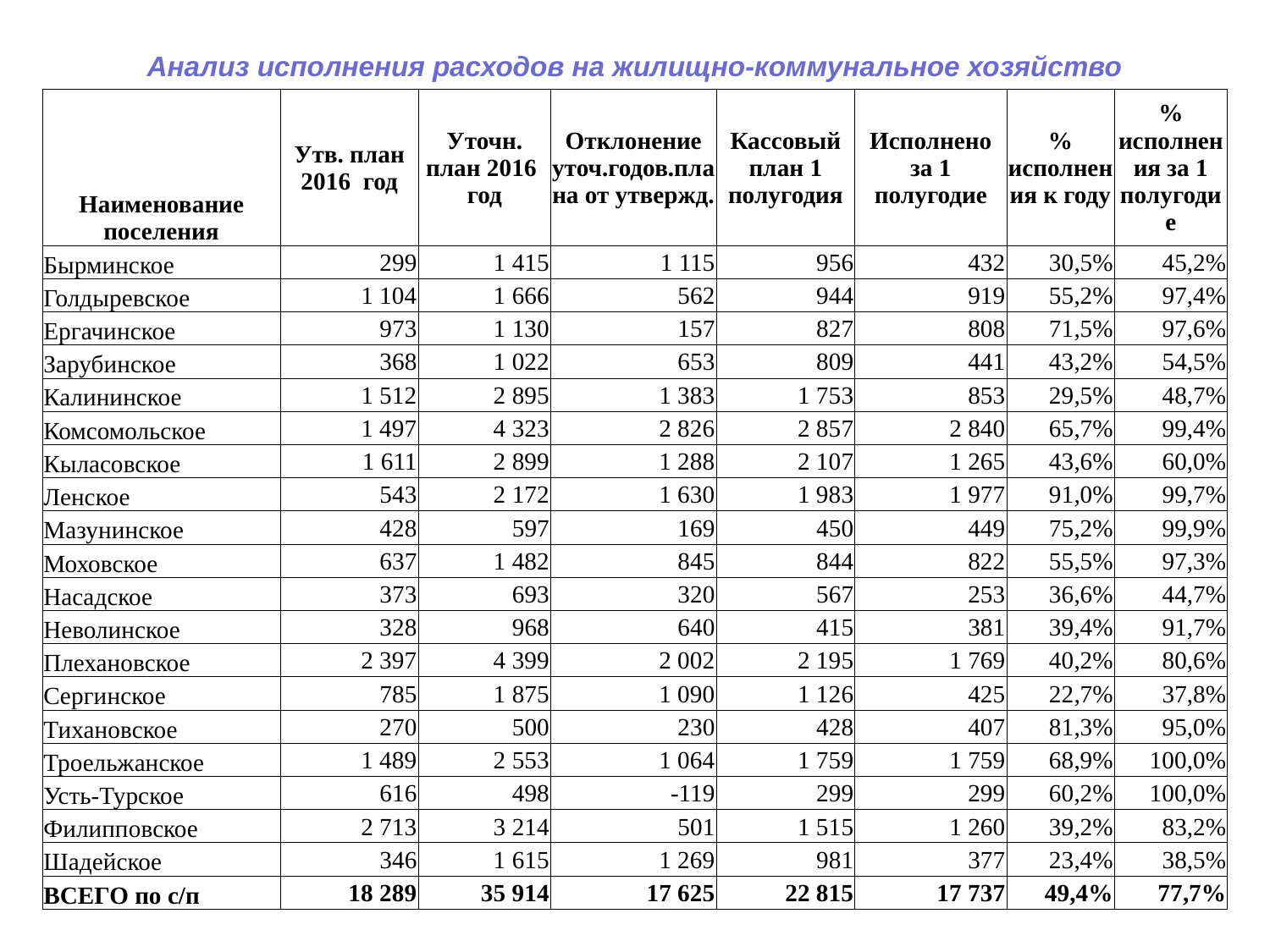

Анализ исполнения расходов на жилищно-коммунальное хозяйство
| Наименование поселения | Утв. план 2016 год | Уточн. план 2016 год | Отклонение уточ.годов.плана от утвержд. | Кассовый план 1 полугодия | Исполнено за 1 полугодие | % исполнения к году | % исполнения за 1 полугодие |
| --- | --- | --- | --- | --- | --- | --- | --- |
| Бырминское | 299 | 1 415 | 1 115 | 956 | 432 | 30,5% | 45,2% |
| Голдыревское | 1 104 | 1 666 | 562 | 944 | 919 | 55,2% | 97,4% |
| Ергачинское | 973 | 1 130 | 157 | 827 | 808 | 71,5% | 97,6% |
| Зарубинское | 368 | 1 022 | 653 | 809 | 441 | 43,2% | 54,5% |
| Калининское | 1 512 | 2 895 | 1 383 | 1 753 | 853 | 29,5% | 48,7% |
| Комсомольское | 1 497 | 4 323 | 2 826 | 2 857 | 2 840 | 65,7% | 99,4% |
| Кыласовское | 1 611 | 2 899 | 1 288 | 2 107 | 1 265 | 43,6% | 60,0% |
| Ленское | 543 | 2 172 | 1 630 | 1 983 | 1 977 | 91,0% | 99,7% |
| Мазунинское | 428 | 597 | 169 | 450 | 449 | 75,2% | 99,9% |
| Моховское | 637 | 1 482 | 845 | 844 | 822 | 55,5% | 97,3% |
| Насадское | 373 | 693 | 320 | 567 | 253 | 36,6% | 44,7% |
| Неволинское | 328 | 968 | 640 | 415 | 381 | 39,4% | 91,7% |
| Плехановское | 2 397 | 4 399 | 2 002 | 2 195 | 1 769 | 40,2% | 80,6% |
| Сергинское | 785 | 1 875 | 1 090 | 1 126 | 425 | 22,7% | 37,8% |
| Тихановское | 270 | 500 | 230 | 428 | 407 | 81,3% | 95,0% |
| Троельжанское | 1 489 | 2 553 | 1 064 | 1 759 | 1 759 | 68,9% | 100,0% |
| Усть-Турское | 616 | 498 | -119 | 299 | 299 | 60,2% | 100,0% |
| Филипповское | 2 713 | 3 214 | 501 | 1 515 | 1 260 | 39,2% | 83,2% |
| Шадейское | 346 | 1 615 | 1 269 | 981 | 377 | 23,4% | 38,5% |
| ВСЕГО по с/п | 18 289 | 35 914 | 17 625 | 22 815 | 17 737 | 49,4% | 77,7% |